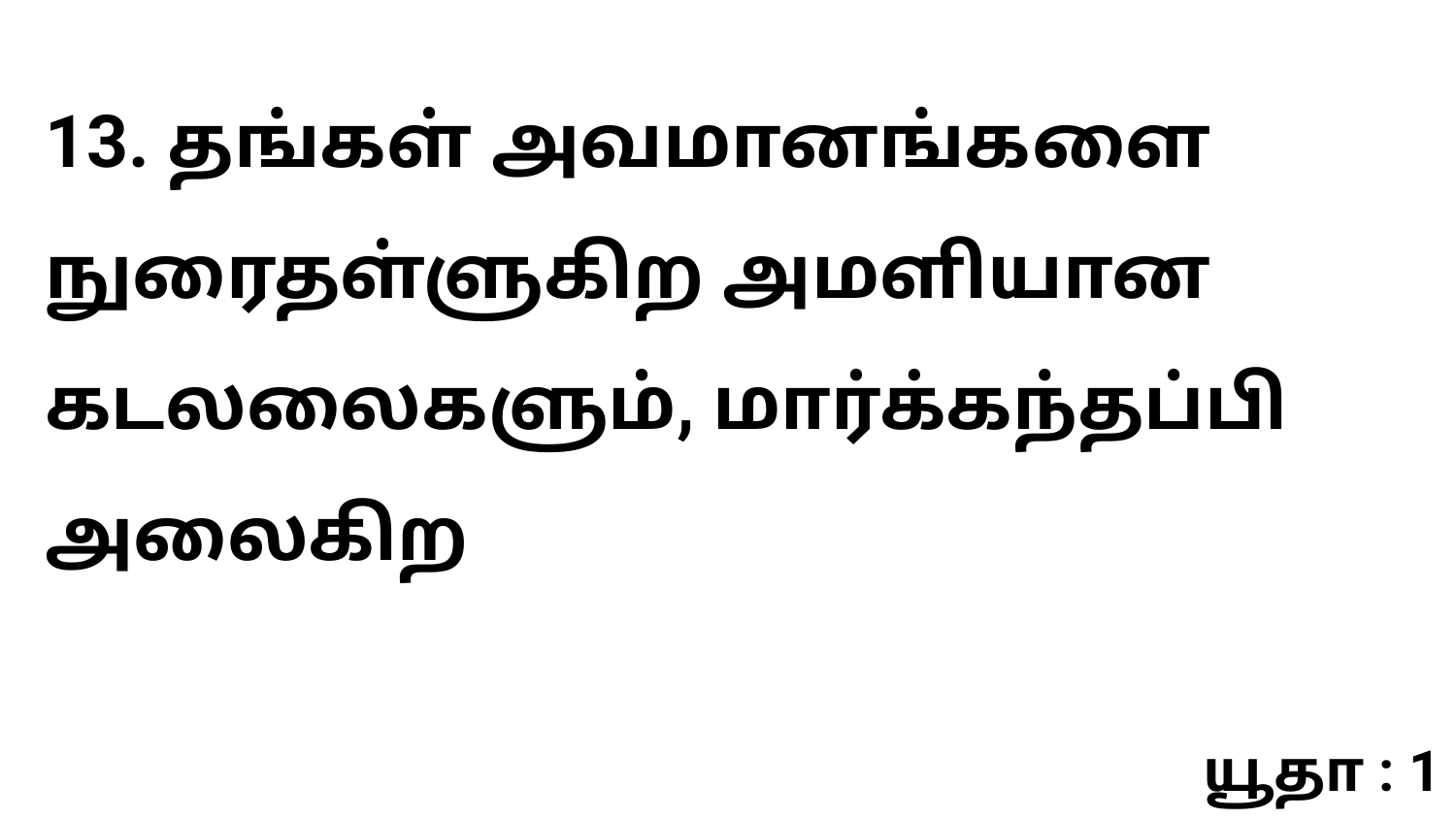

13. தங்கள் அவமானங்களை நுரைதள்ளுகிற அமளியான கடலலைகளும், மார்க்கந்தப்பி அலைகிற
யூதா : 1